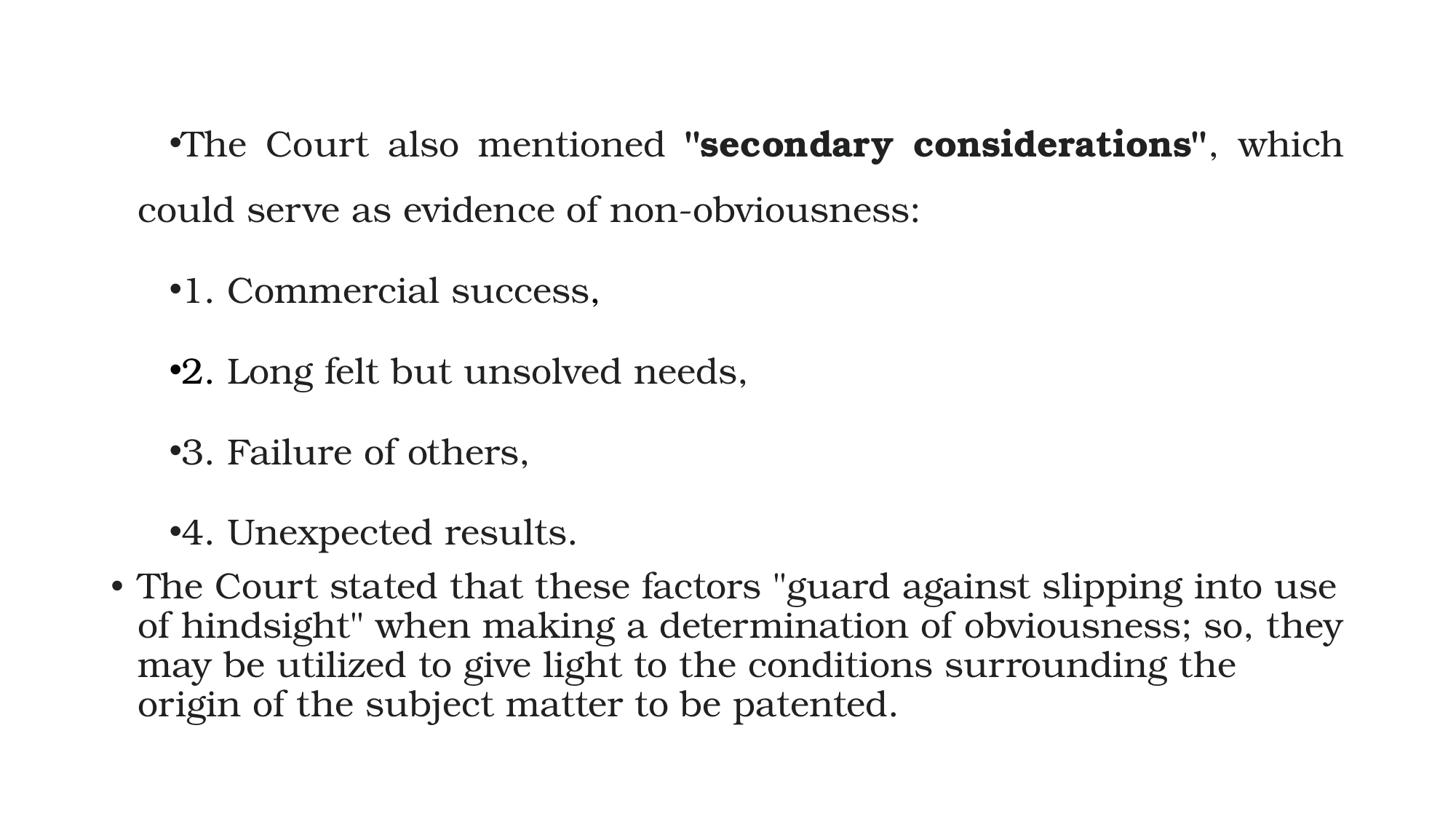

The Court also mentioned "secondary considerations", which could serve as evidence of non-obviousness:
1. Commercial success,
2. Long felt but unsolved needs,
3. Failure of others,
4. Unexpected results.
The Court stated that these factors "guard against slipping into use of hindsight" when making a determination of obviousness; so, they may be utilized to give light to the conditions surrounding the origin of the subject matter to be patented.